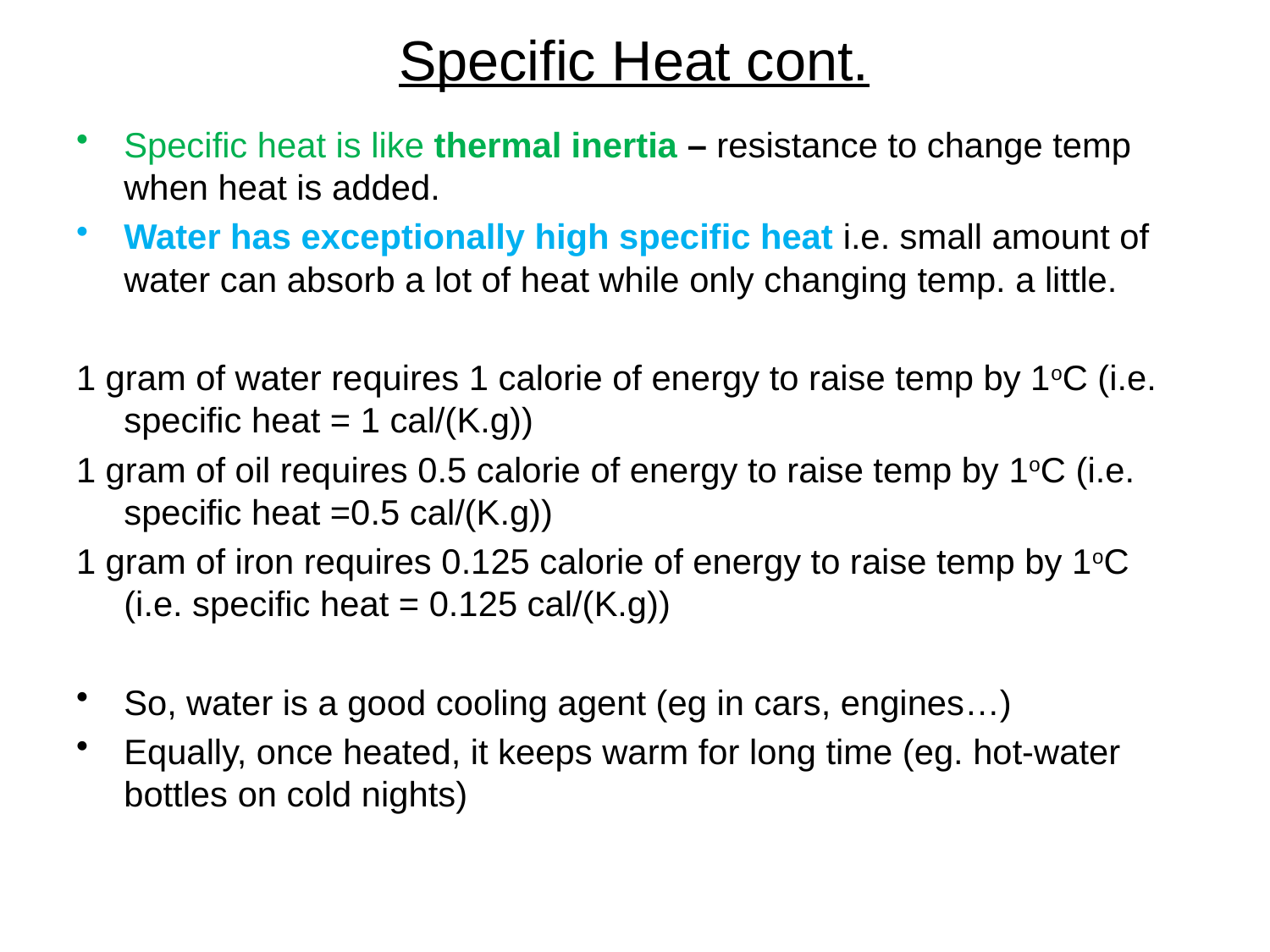

# Specific Heat cont.
Specific heat is like thermal inertia – resistance to change temp when heat is added.
Water has exceptionally high specific heat i.e. small amount of water can absorb a lot of heat while only changing temp. a little.

1 gram of water requires 1 calorie of energy to raise temp by 1oC (i.e. specific heat = 1 cal/(K.g))
1 gram of oil requires 0.5 calorie of energy to raise temp by 1oC (i.e. specific heat =0.5 cal/(K.g))
1 gram of iron requires 0.125 calorie of energy to raise temp by 1oC (i.e. specific heat = 0.125 cal/(K.g))

So, water is a good cooling agent (eg in cars, engines…)
Equally, once heated, it keeps warm for long time (eg. hot-water bottles on cold nights)